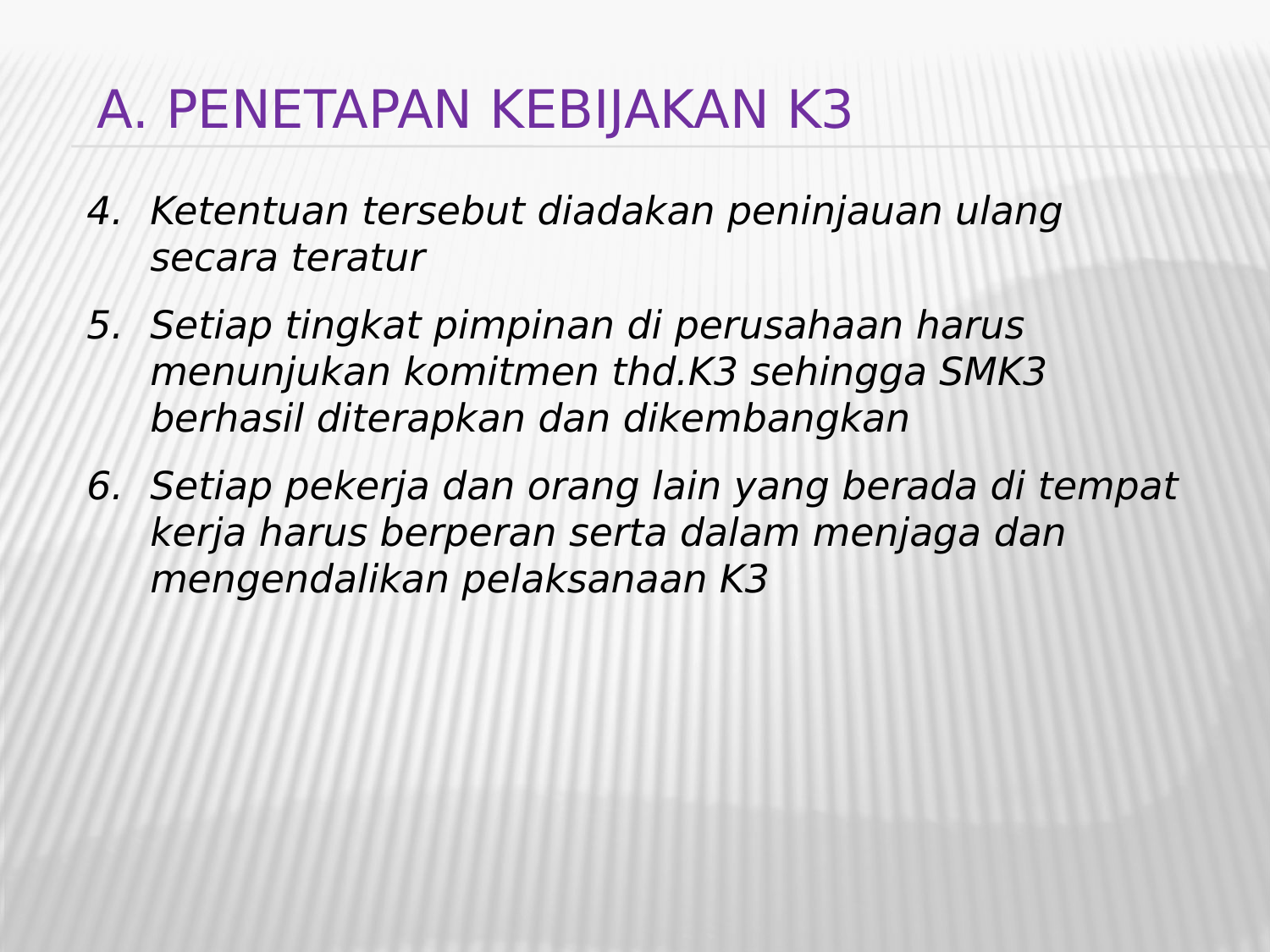

A. PENETAPAN KEBIJAKAN K3
Ketentuan tersebut diadakan peninjauan ulang secara teratur
Setiap tingkat pimpinan di perusahaan harus menunjukan komitmen thd.K3 sehingga SMK3 berhasil diterapkan dan dikembangkan
Setiap pekerja dan orang lain yang berada di tempat kerja harus berperan serta dalam menjaga dan mengendalikan pelaksanaan K3